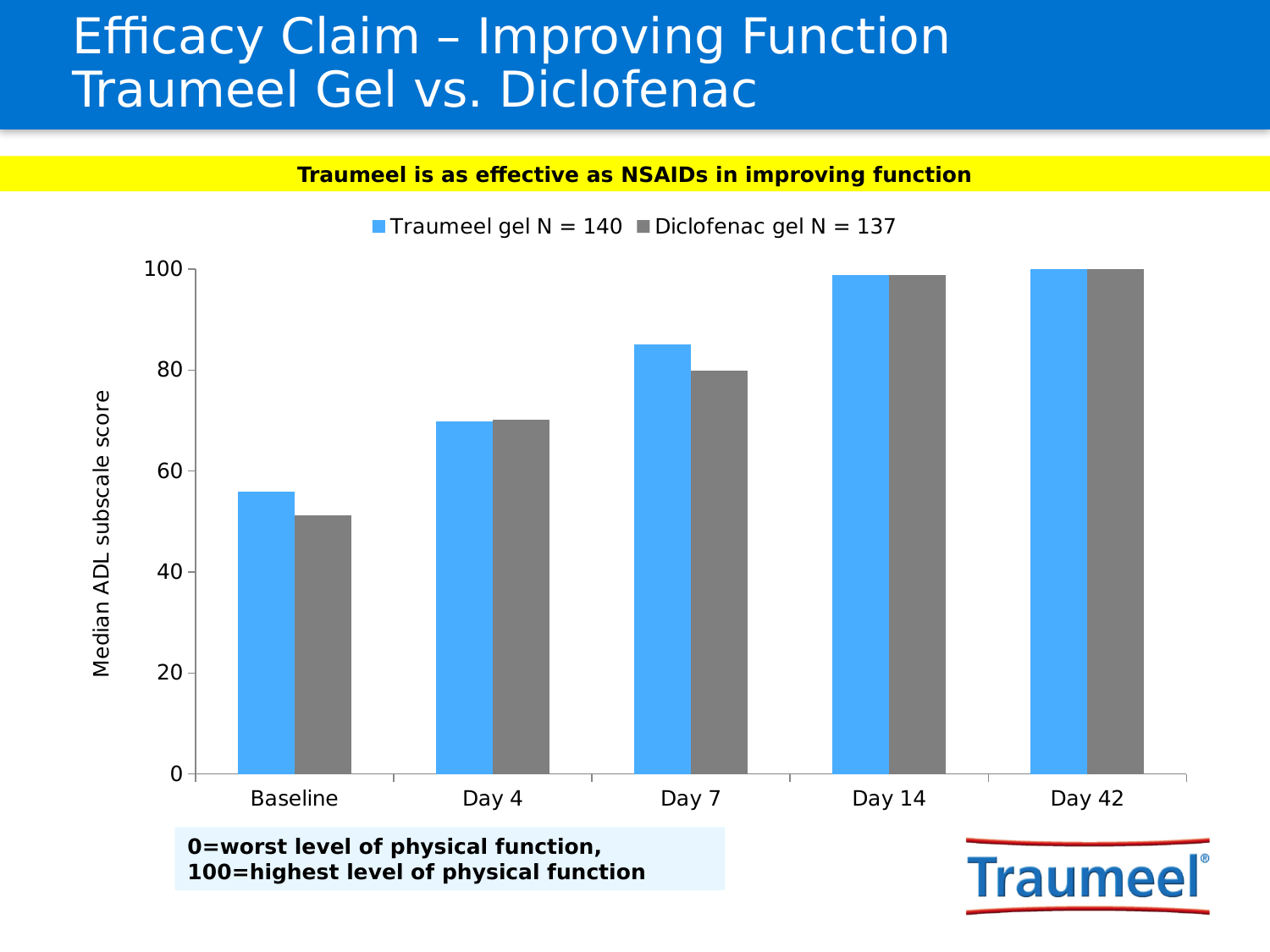

# Efficacy Claim – Improving Function Traumeel Gel vs. Diclofenac
Traumeel is as effective as NSAIDs in improving function

### Chart

| Category | Traumeel gel N = 140 | Diclofenac gel N = 137 |
|---|---|---|
| Baseline | 56.0 | 51.2 |
| Day 4 | 69.9 | 70.2 |
| Day 7 | 85.1 | 79.8 |
| Day 14 | 98.8 | 98.8 |
| Day 42 | 100.0 | 100.0 |
0=worst level of physical function, 100=highest level of physical function